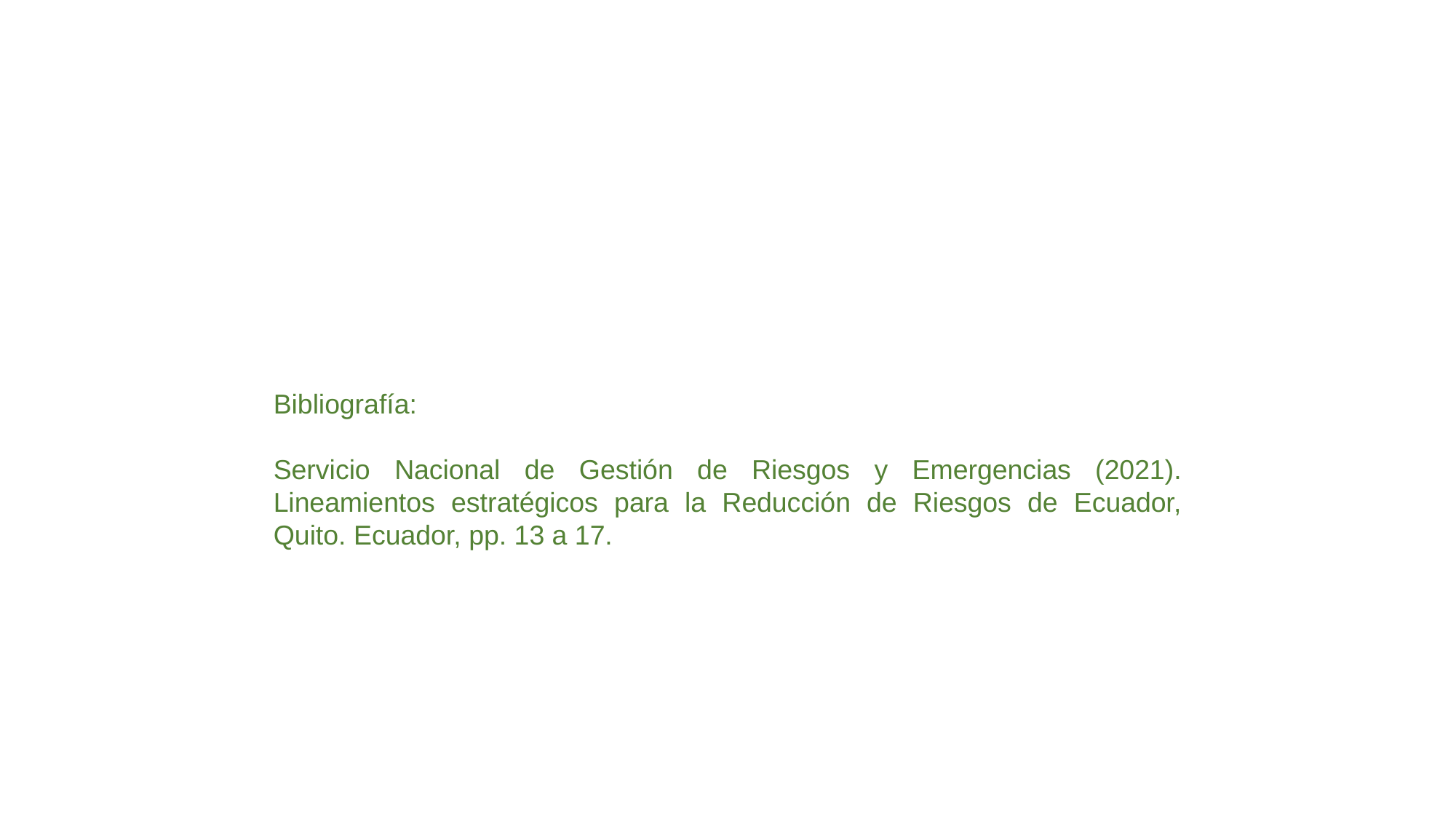

Bibliografía:

Servicio Nacional de Gestión de Riesgos y Emergencias (2021). Lineamientos estratégicos para la Reducción de Riesgos de Ecuador, Quito. Ecuador, pp. 13 a 17.